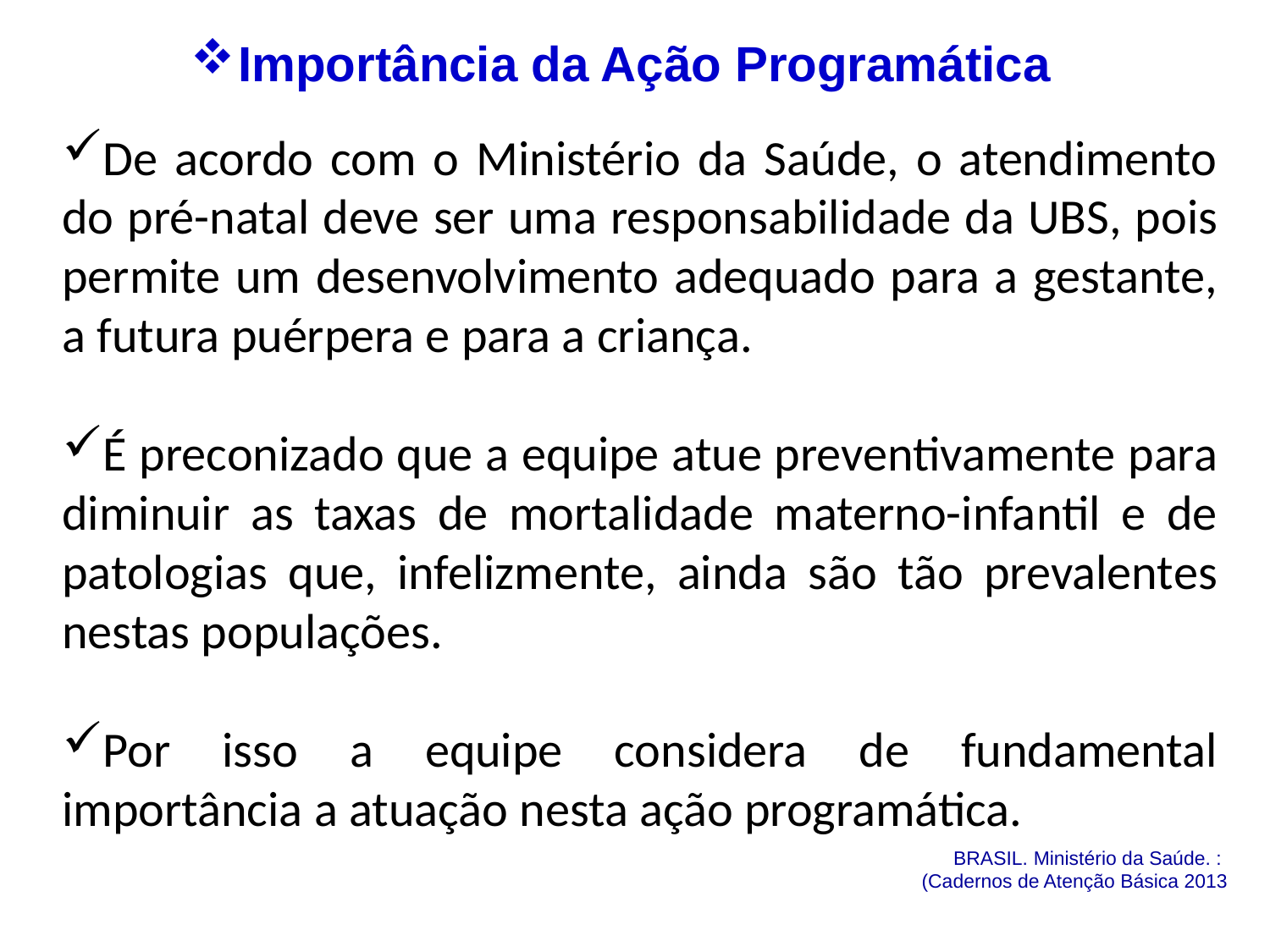

De acordo com o Ministério da Saúde, o atendimento do pré-natal deve ser uma responsabilidade da UBS, pois permite um desenvolvimento adequado para a gestante, a futura puérpera e para a criança.

É preconizado que a equipe atue preventivamente para diminuir as taxas de mortalidade materno-infantil e de patologias que, infelizmente, ainda são tão prevalentes nestas populações.

Por isso a equipe considera de fundamental importância a atuação nesta ação programática.

Importância da Ação Programática

BRASIL. Ministério da Saúde. :
(Cadernos de Atenção Básica 2013